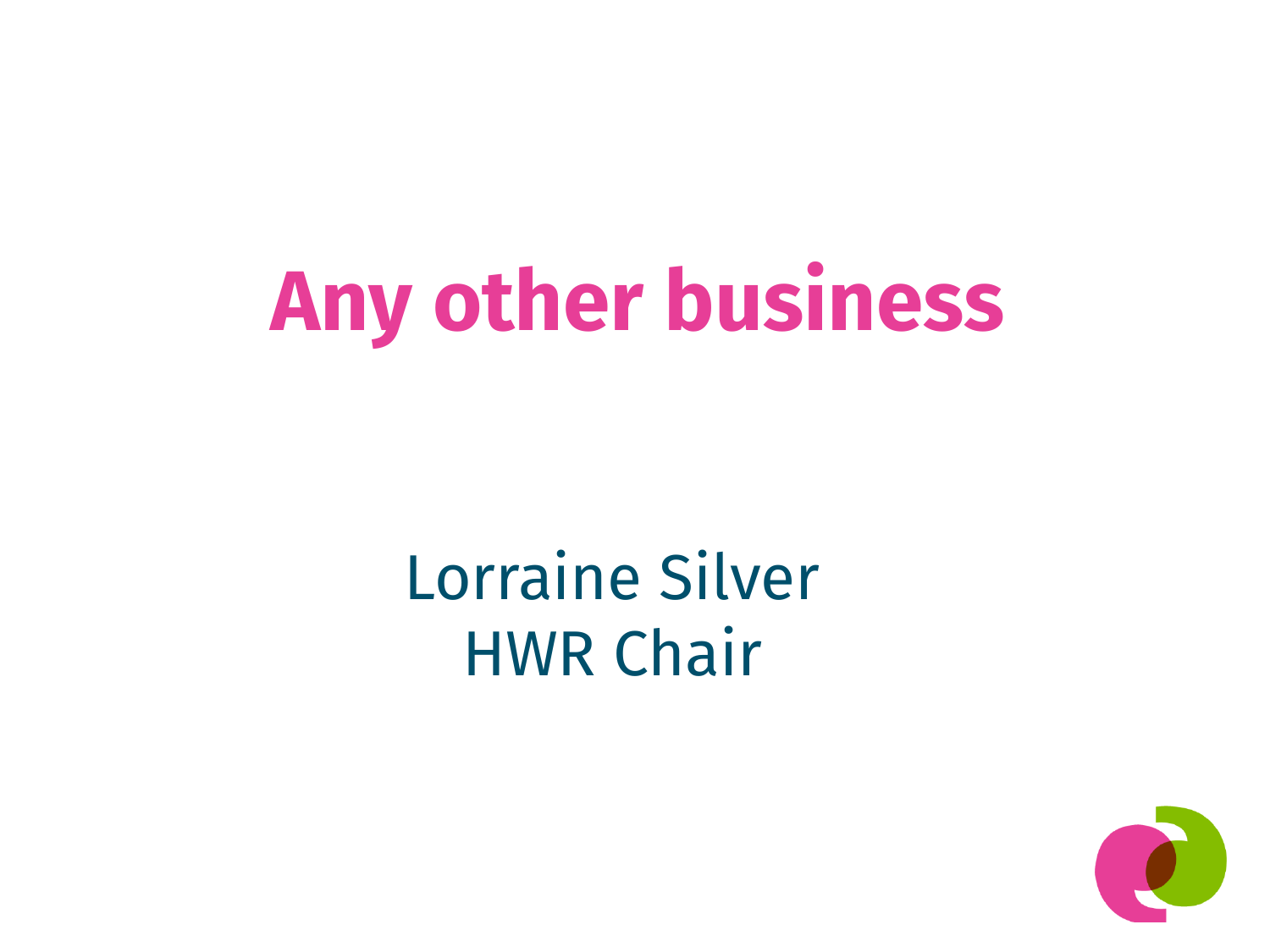

# Any other business
Lorraine Silver
HWR Chair